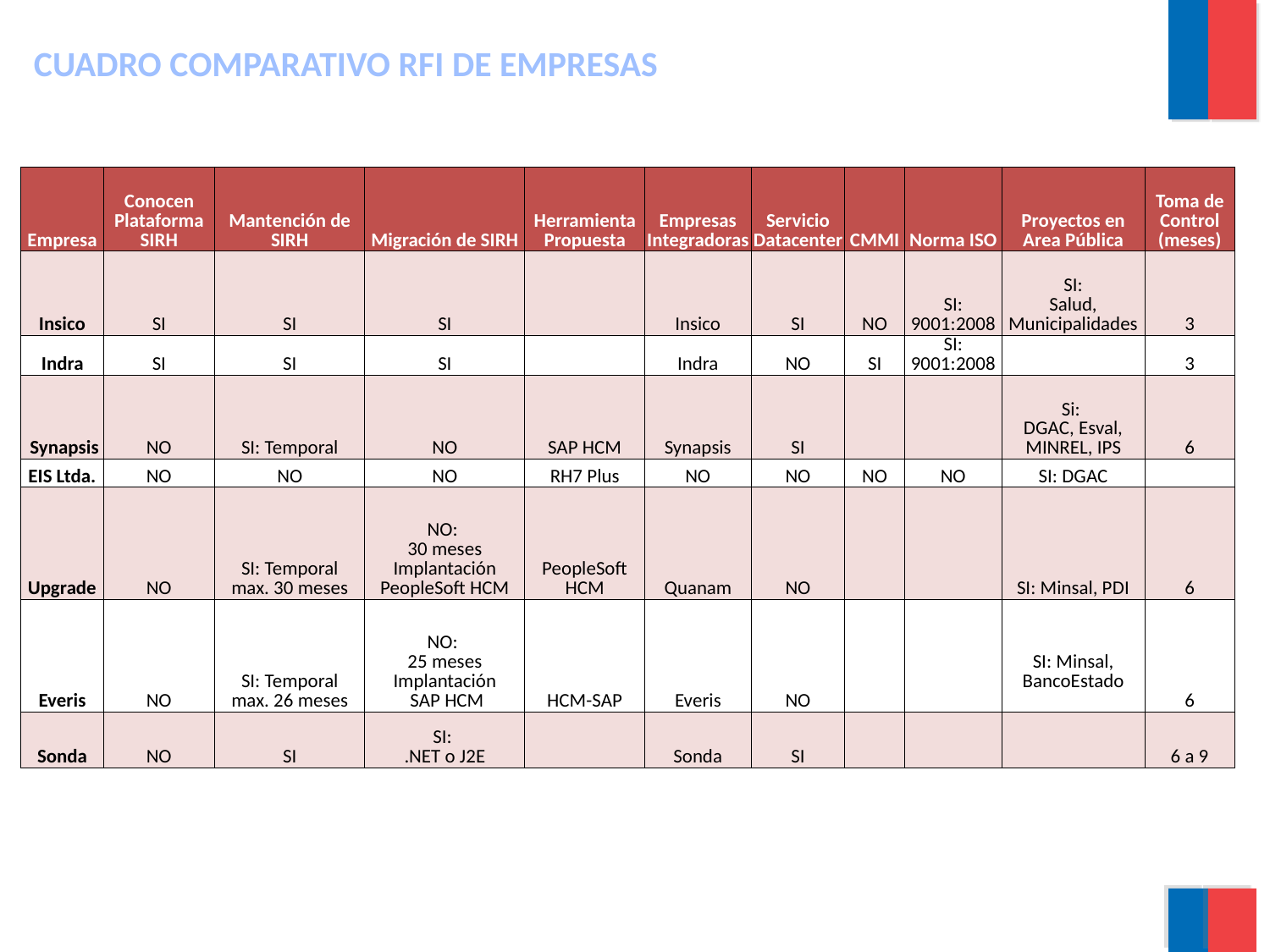

# CUADRO COMPARATIVO RFI DE EMPRESAS
| Empresa | Conocen Plataforma SIRH | Mantención de SIRH | Migración de SIRH | Herramienta Propuesta | Empresas Integradoras | Servicio Datacenter | CMMI | Norma ISO | Proyectos en Area Pública | Toma de Control (meses) |
| --- | --- | --- | --- | --- | --- | --- | --- | --- | --- | --- |
| Insico | SI | SI | SI |  | Insico | SI | NO | SI: 9001:2008 | SI: Salud, Municipalidades | 3 |
| Indra | SI | SI | SI |  | Indra | NO | SI | SI: 9001:2008 |  | 3 |
| Synapsis | NO | SI: Temporal | NO | SAP HCM | Synapsis | SI |  |  | Si: DGAC, Esval, MINREL, IPS | 6 |
| EIS Ltda. | NO | NO | NO | RH7 Plus | NO | NO | NO | NO | SI: DGAC |  |
| Upgrade | NO | SI: Temporal max. 30 meses | NO: 30 meses Implantación PeopleSoft HCM | PeopleSoft HCM | Quanam | NO |  |  | SI: Minsal, PDI | 6 |
| Everis | NO | SI: Temporal max. 26 meses | NO: 25 meses Implantación SAP HCM | HCM-SAP | Everis | NO |  |  | SI: Minsal, BancoEstado | 6 |
| Sonda | NO | SI | SI: .NET o J2E |  | Sonda | SI |  |  |  | 6 a 9 |